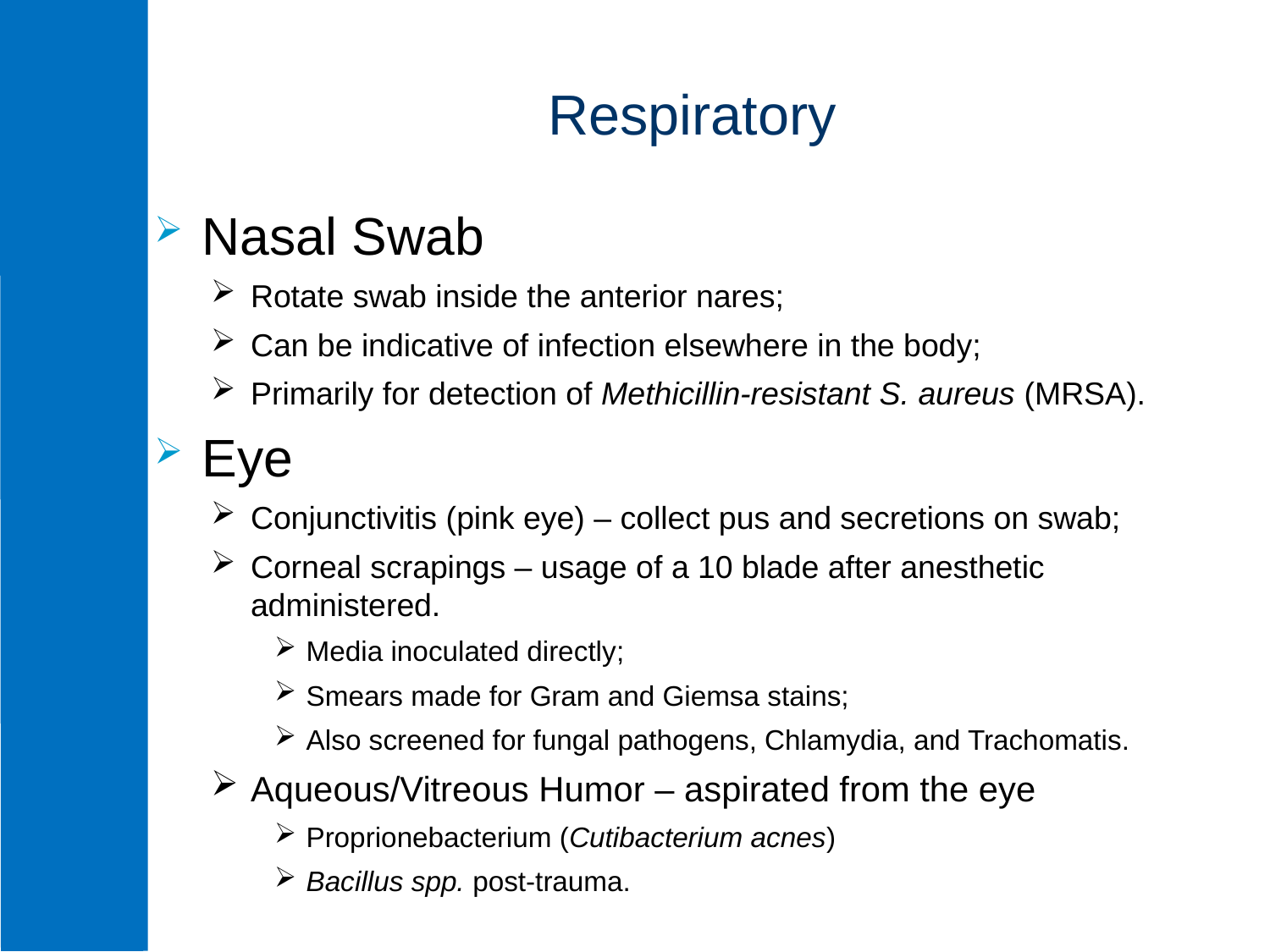

# Respiratory
Nasal Swab
Rotate swab inside the anterior nares;
Can be indicative of infection elsewhere in the body;
Primarily for detection of Methicillin-resistant S. aureus (MRSA).
Eye
Conjunctivitis (pink eye) – collect pus and secretions on swab;
Corneal scrapings – usage of a 10 blade after anesthetic administered.
Media inoculated directly;
Smears made for Gram and Giemsa stains;
Also screened for fungal pathogens, Chlamydia, and Trachomatis.
Aqueous/Vitreous Humor – aspirated from the eye
Proprionebacterium (Cutibacterium acnes)
Bacillus spp. post-trauma.